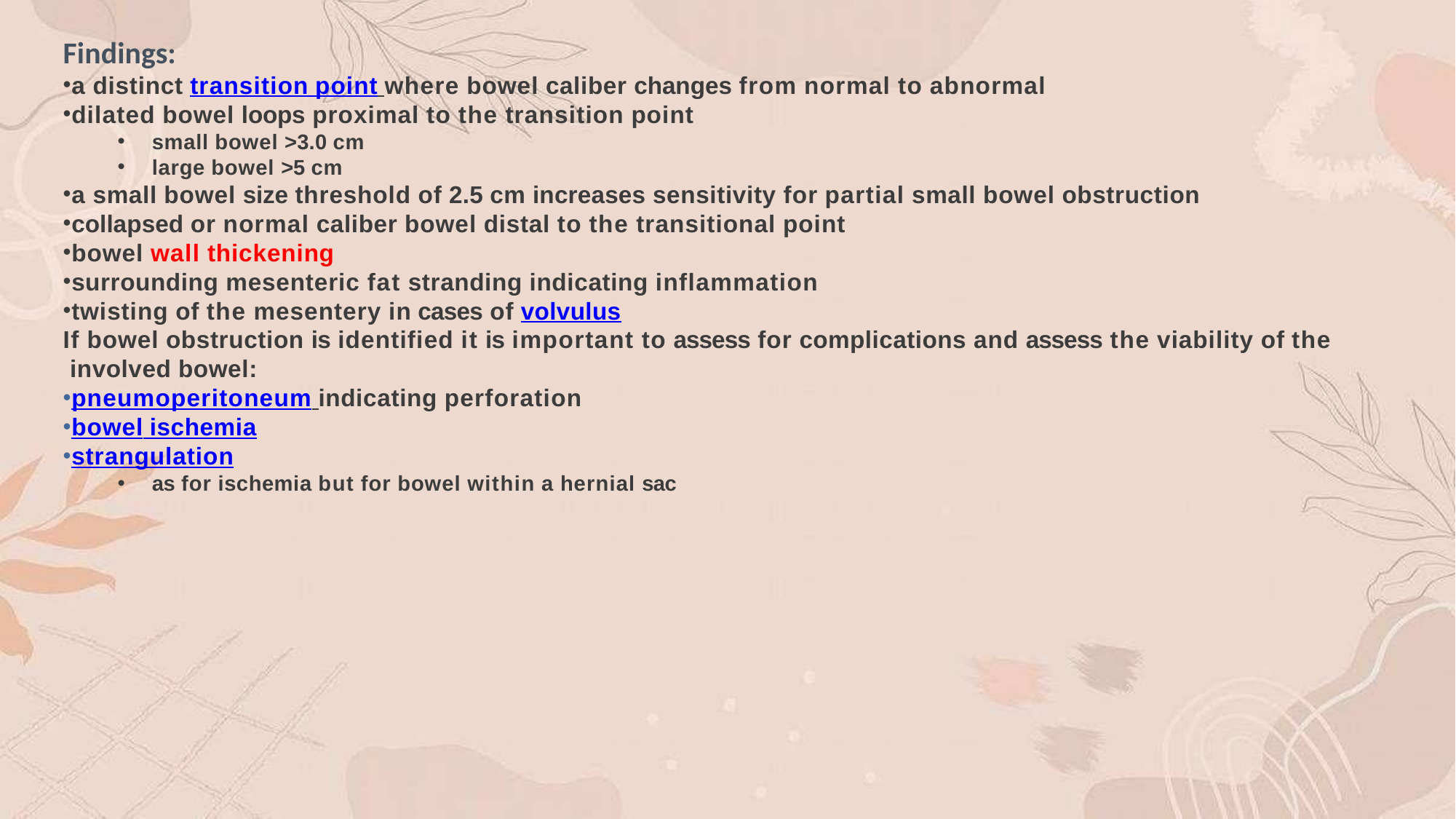

# Findings:
a distinct transition point where bowel caliber changes from normal to abnormal
dilated bowel loops proximal to the transition point
small bowel >3.0 cm
large bowel >5 cm
a small bowel size threshold of 2.5 cm increases sensitivity for partial small bowel obstruction
collapsed or normal caliber bowel distal to the transitional point
bowel wall thickening
surrounding mesenteric fat stranding indicating inflammation
twisting of the mesentery in cases of volvulus
If bowel obstruction is identified it is important to assess for complications and assess the viability of the  involved bowel:
pneumoperitoneum indicating perforation
bowel ischemia
strangulation
as for ischemia but for bowel within a hernial sac